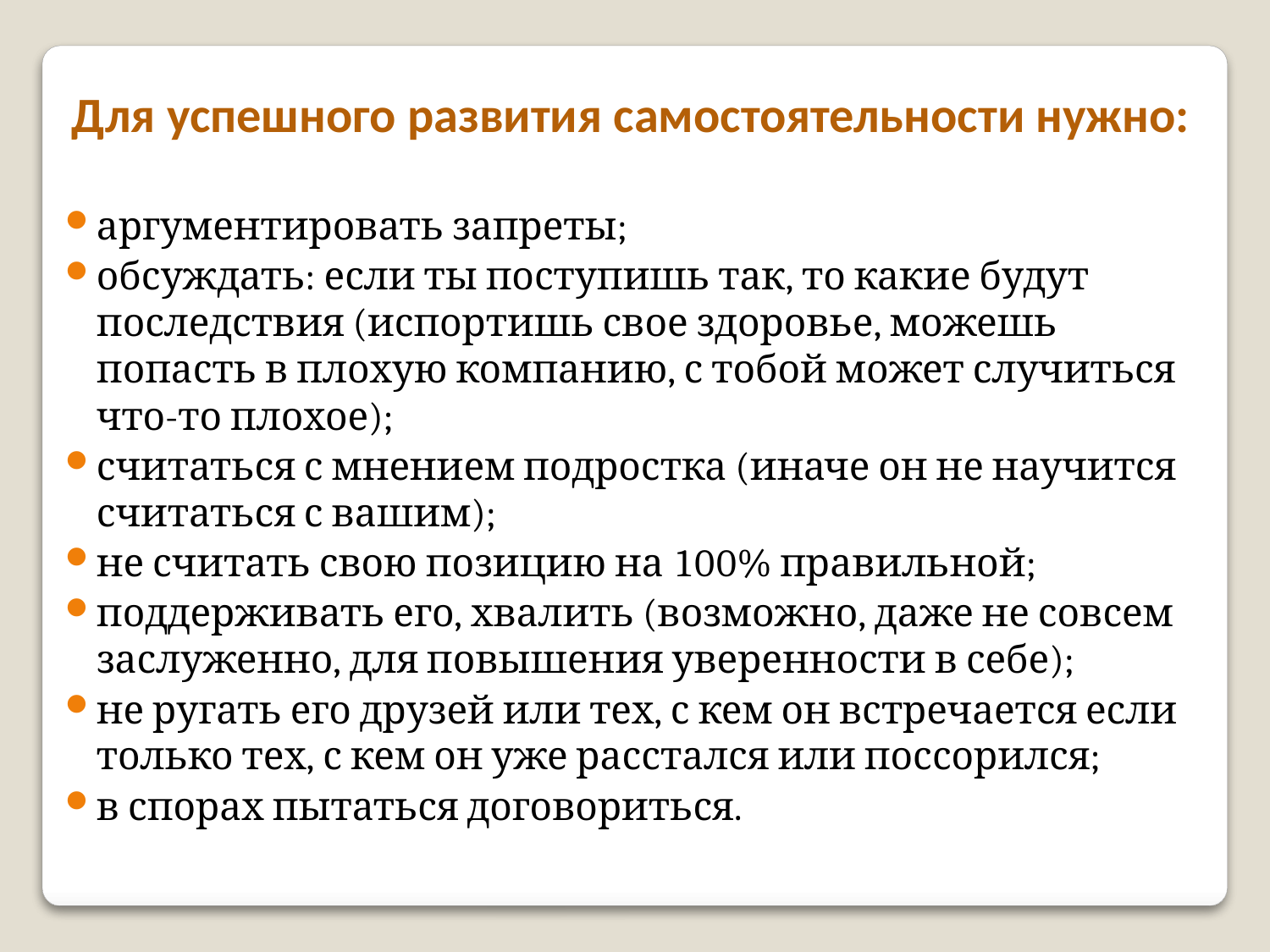

Для успешного развития самостоятельности нужно:
аргументировать запреты;
обсуждать: если ты поступишь так, то какие будут последствия (испортишь свое здоровье, можешь попасть в плохую компанию, с тобой может случиться что-то плохое);
считаться с мнением подростка (иначе он не научится считаться с вашим);
не считать свою позицию на 100% правильной;
поддерживать его, хвалить (возможно, даже не совсем заслуженно, для повышения уверенности в себе);
не ругать его друзей или тех, с кем он встречается если только тех, с кем он уже расстался или поссорился;
в спорах пытаться договориться.